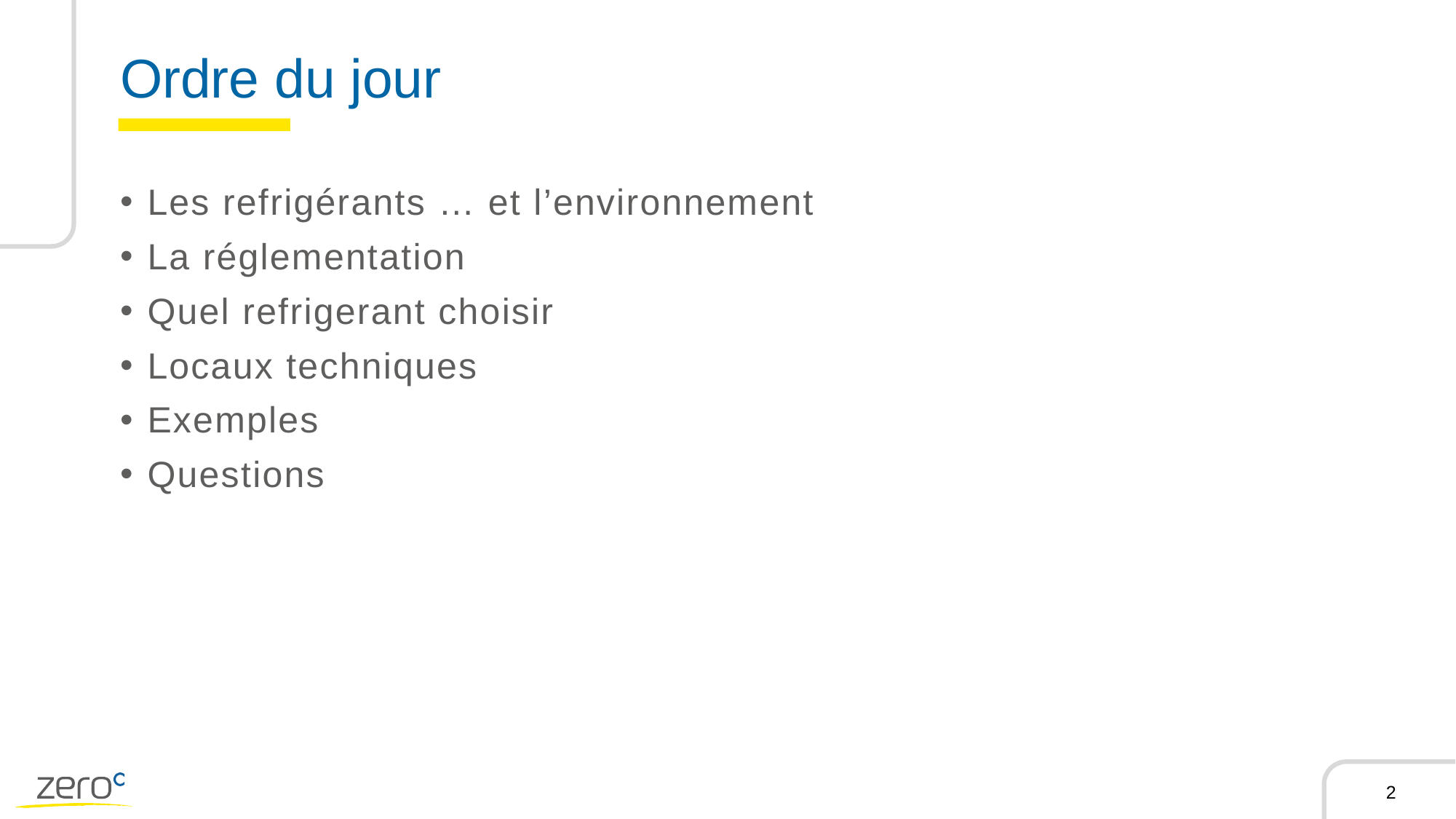

# Ordre du jour
Les refrigérants … et l’environnement
La réglementation
Quel refrigerant choisir
Locaux techniques
Exemples
Questions